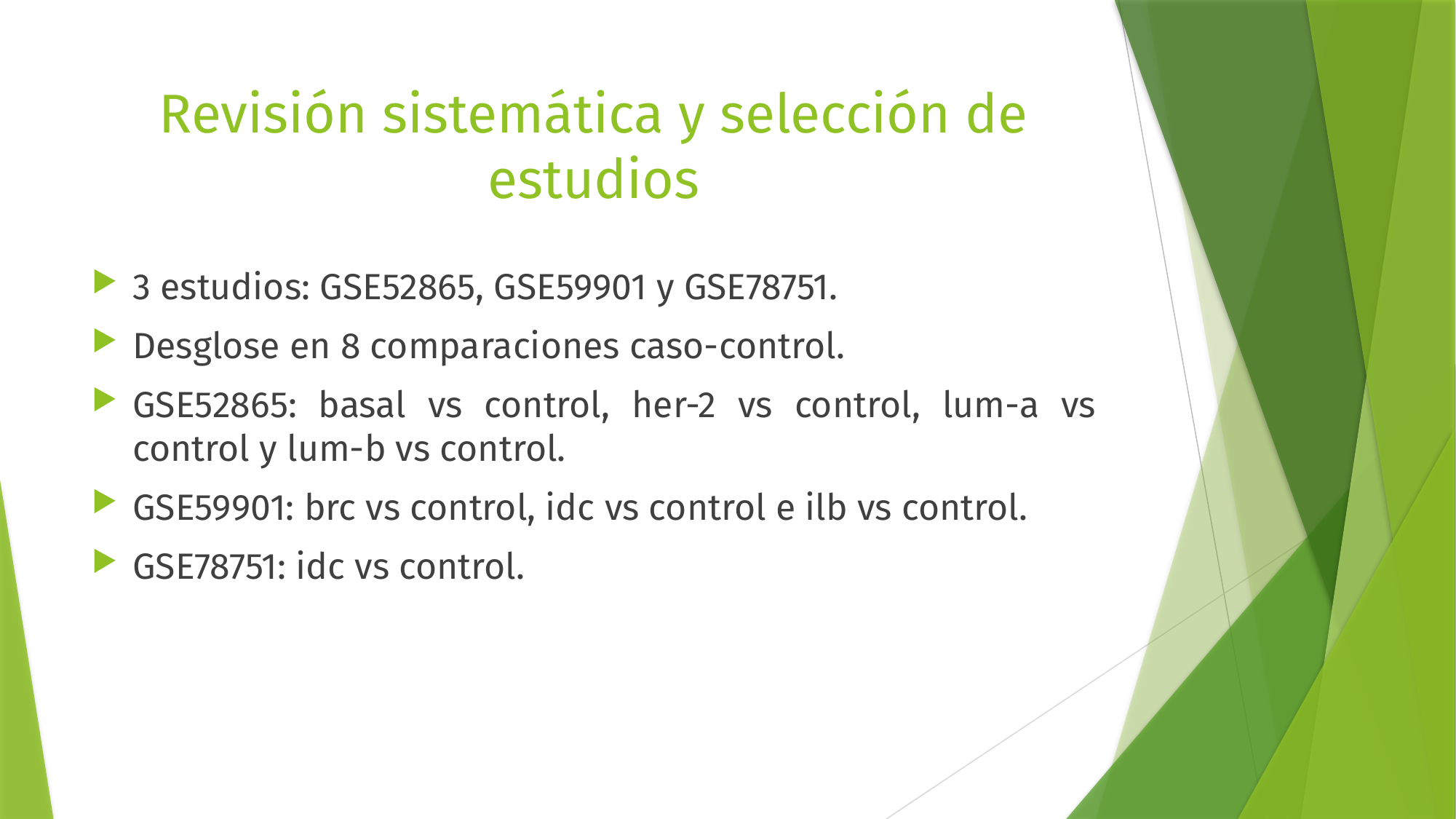

# Revisión sistemática y selección de estudios
3 estudios: GSE52865, GSE59901 y GSE78751.
Desglose en 8 comparaciones caso-control.
GSE52865: basal vs control, her-2 vs control, lum-a vs control y lum-b vs control.
GSE59901: brc vs control, idc vs control e ilb vs control.
GSE78751: idc vs control.